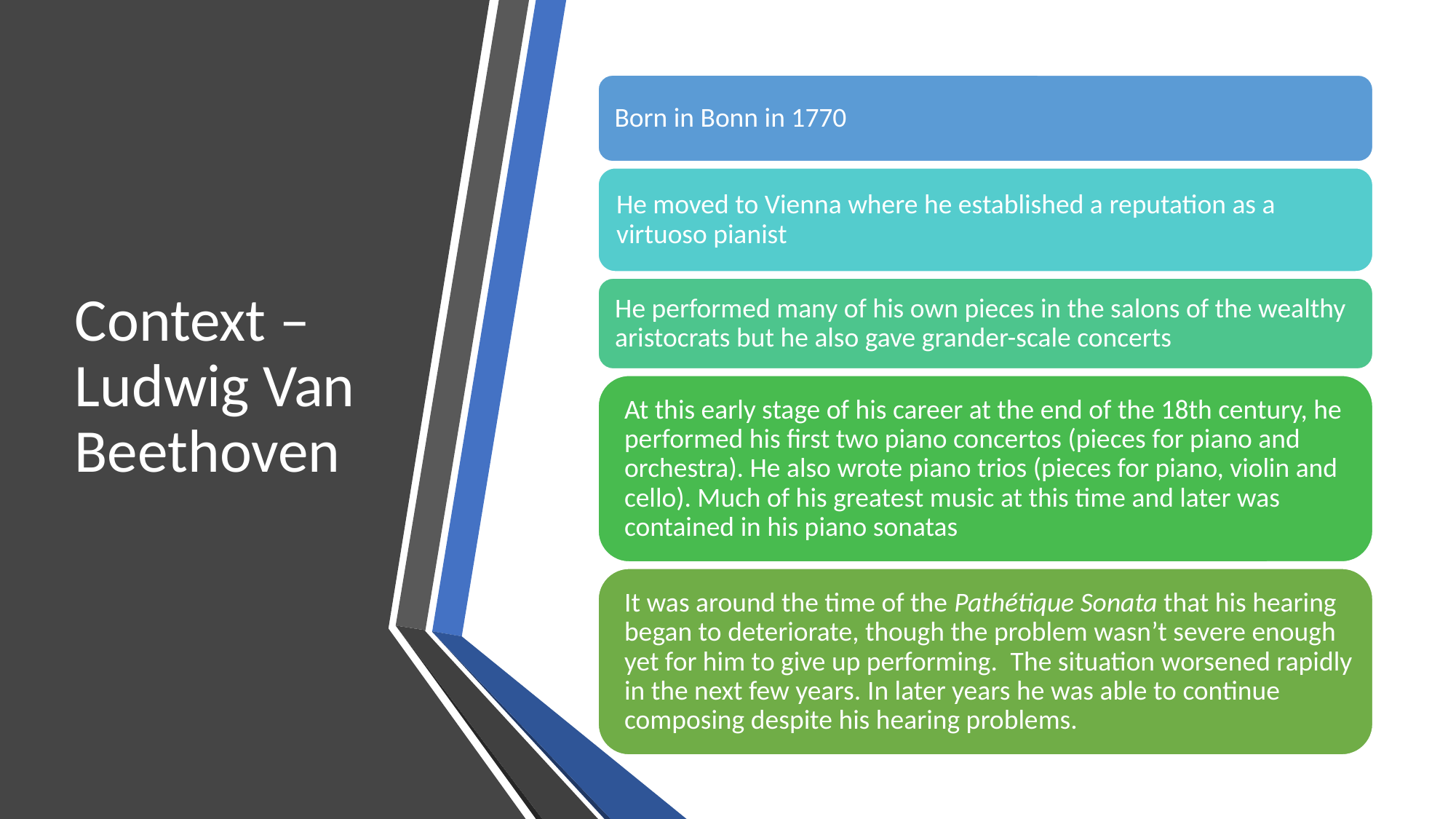

Born in Bonn in 1770
He moved to Vienna where he established a reputation as a virtuoso pianist
He performed many of his own pieces in the salons of the wealthy aristocrats but he also gave grander-scale concerts
At this early stage of his career at the end of the 18th century, he performed his first two piano concertos (pieces for piano and orchestra). He also wrote piano trios (pieces for piano, violin and cello). Much of his greatest music at this time and later was contained in his piano sonatas
It was around the time of the Pathétique Sonata that his hearing began to deteriorate, though the problem wasn’t severe enough yet for him to give up performing.  The situation worsened rapidly in the next few years. In later years he was able to continue composing despite his hearing problems.
# Context – Ludwig Van Beethoven